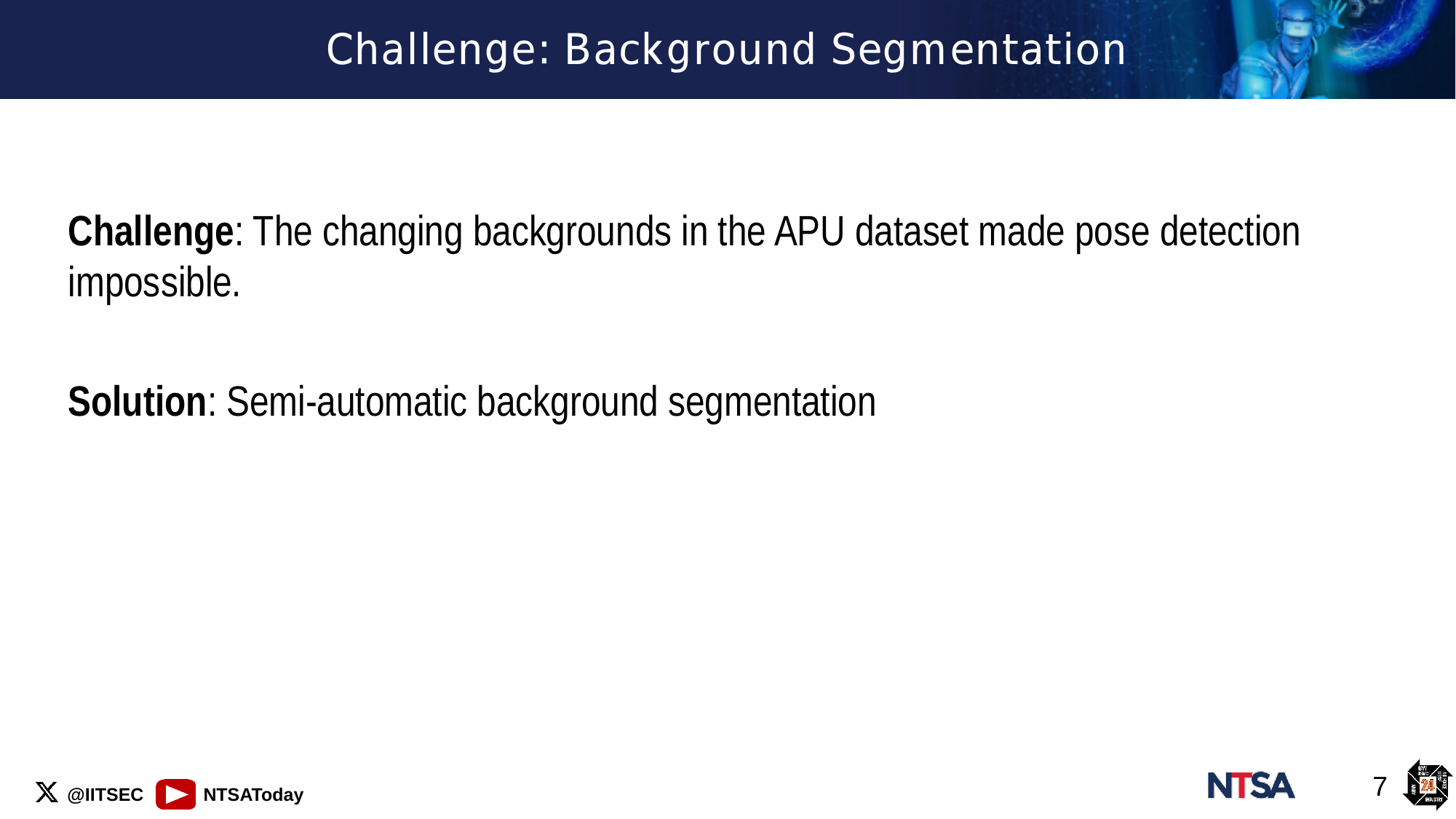

# Challenge: Background Segmentation

Challenge: The changing backgrounds in the APU dataset made pose detection impossible.

Solution: Semi-automatic background segmentation

7